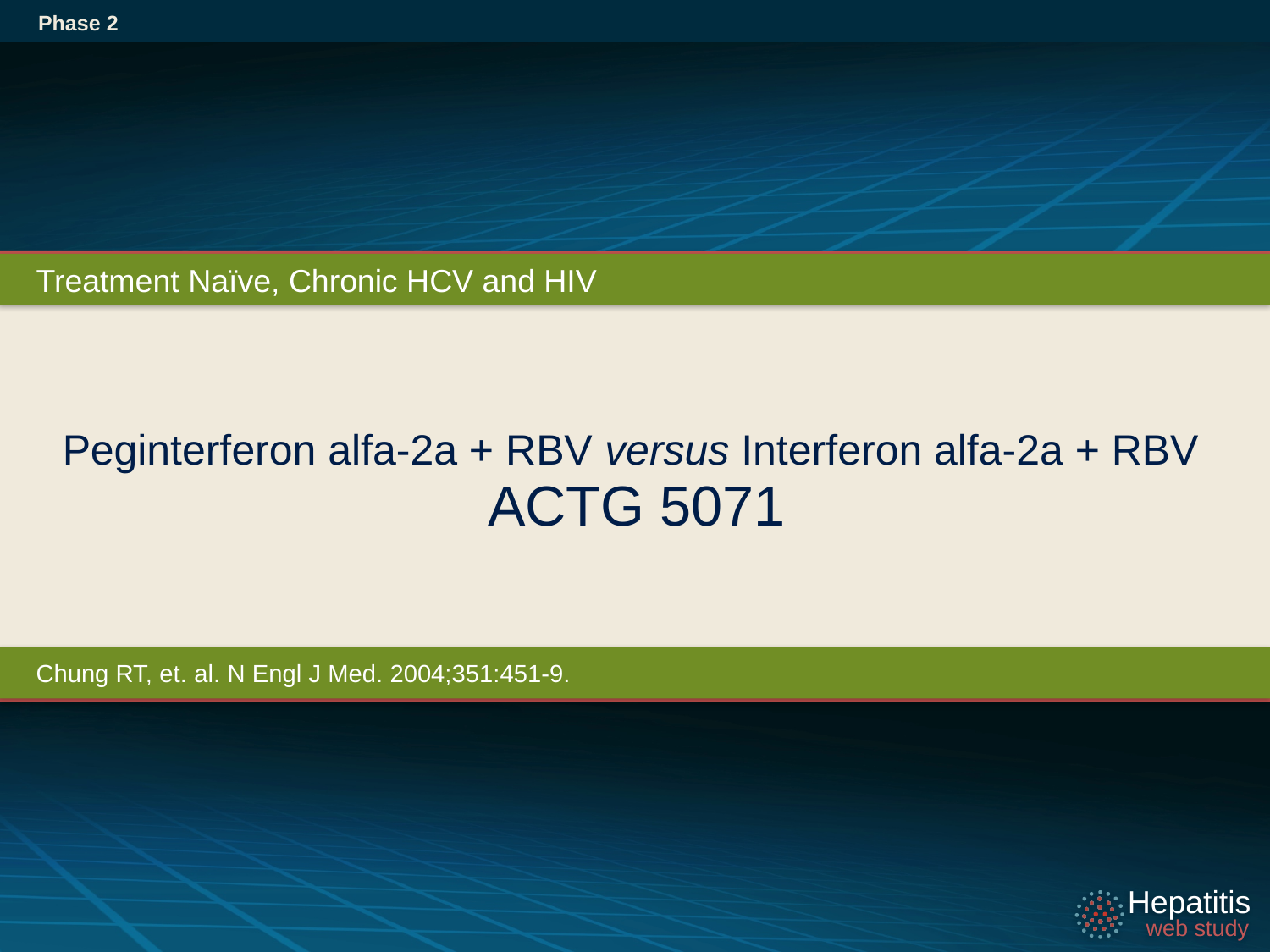

Phase 2
Treatment Naïve, Chronic HCV and HIV
# Peginterferon alfa-2a + RBV versus Interferon alfa-2a + RBV ACTG 5071
Chung RT, et. al. N Engl J Med. 2004;351:451-9.